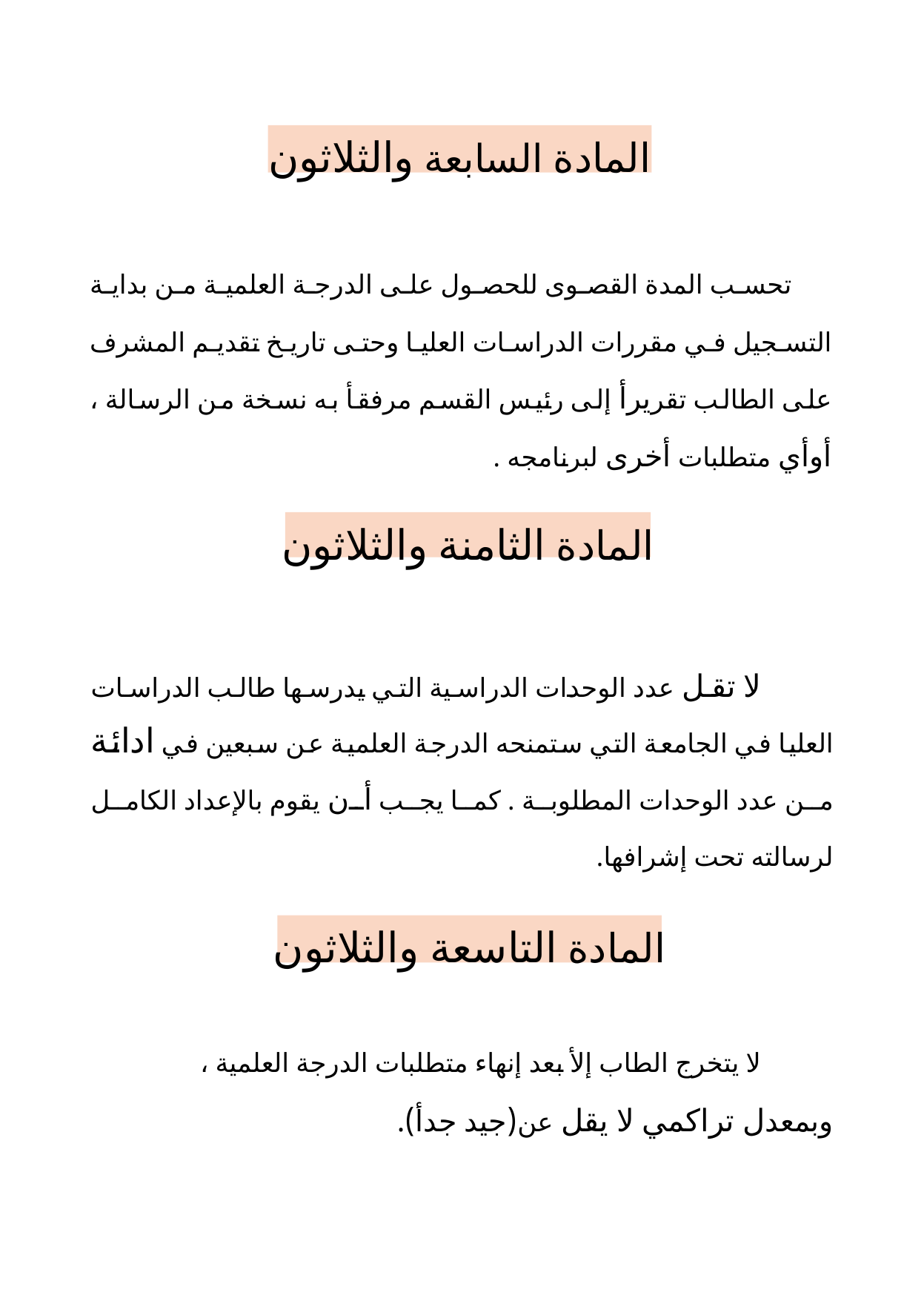

المادة السابعة والثلاثون
تحسب المدة القصوى للحصول على الدرجة العلمية من بداية التسجيل في مقررات الدراسات العليا وحتى تاريخ تقديم المشرف على الطالب تقريرأ إلى رئيس القسم مرفقأ به نسخة من الرسالة ، أوأي متطلبات أخرى لبرنامجه .
المادة الثامنة والثلاثون
لا تقل عدد الوحدات الدراسية التي يدرسها طالب الدراسات العليا في الجامعة التي ستمنحه الدرجة العلمية عن سبعين في ادائة من عدد الوحدات المطلوبة . كما يجب أن يقوم بالإعداد الكامل لرسالته تحت إشرافها.
المادة التاسعة والثلاثون
لا يتخرج الطاب إلأ بعد إنهاء متطلبات الدرجة العلمية ،
وبمعدل تراكمي لا يقل عن(جيد جدأ).